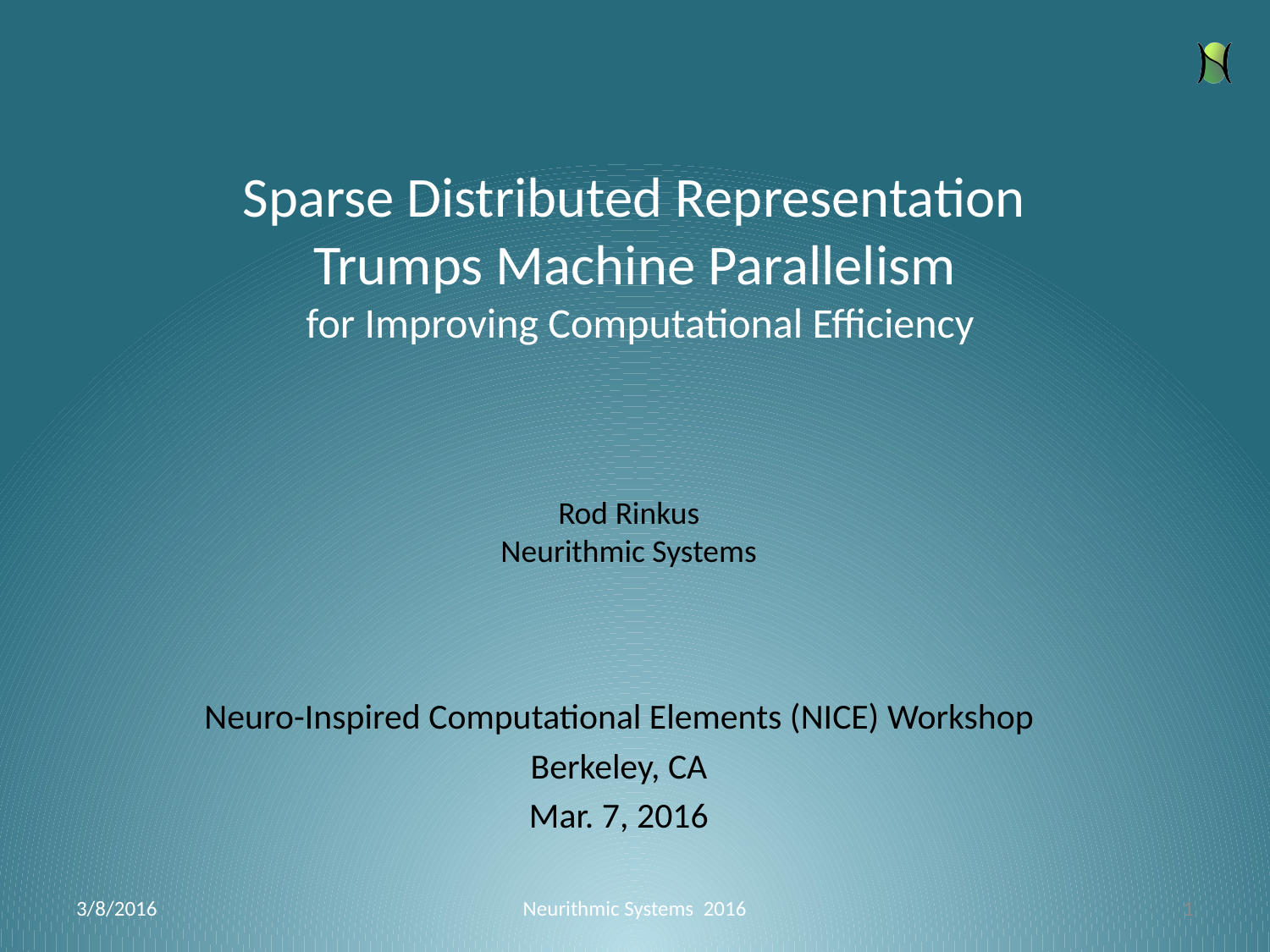

Sparse Distributed Representation
Trumps Machine Parallelism
for Improving Computational Efficiency
Rod Rinkus
Neurithmic Systems
Neuro-Inspired Computational Elements (NICE) Workshop
Berkeley, CA
Mar. 7, 2016
3/8/2016
Neurithmic Systems  2016
1